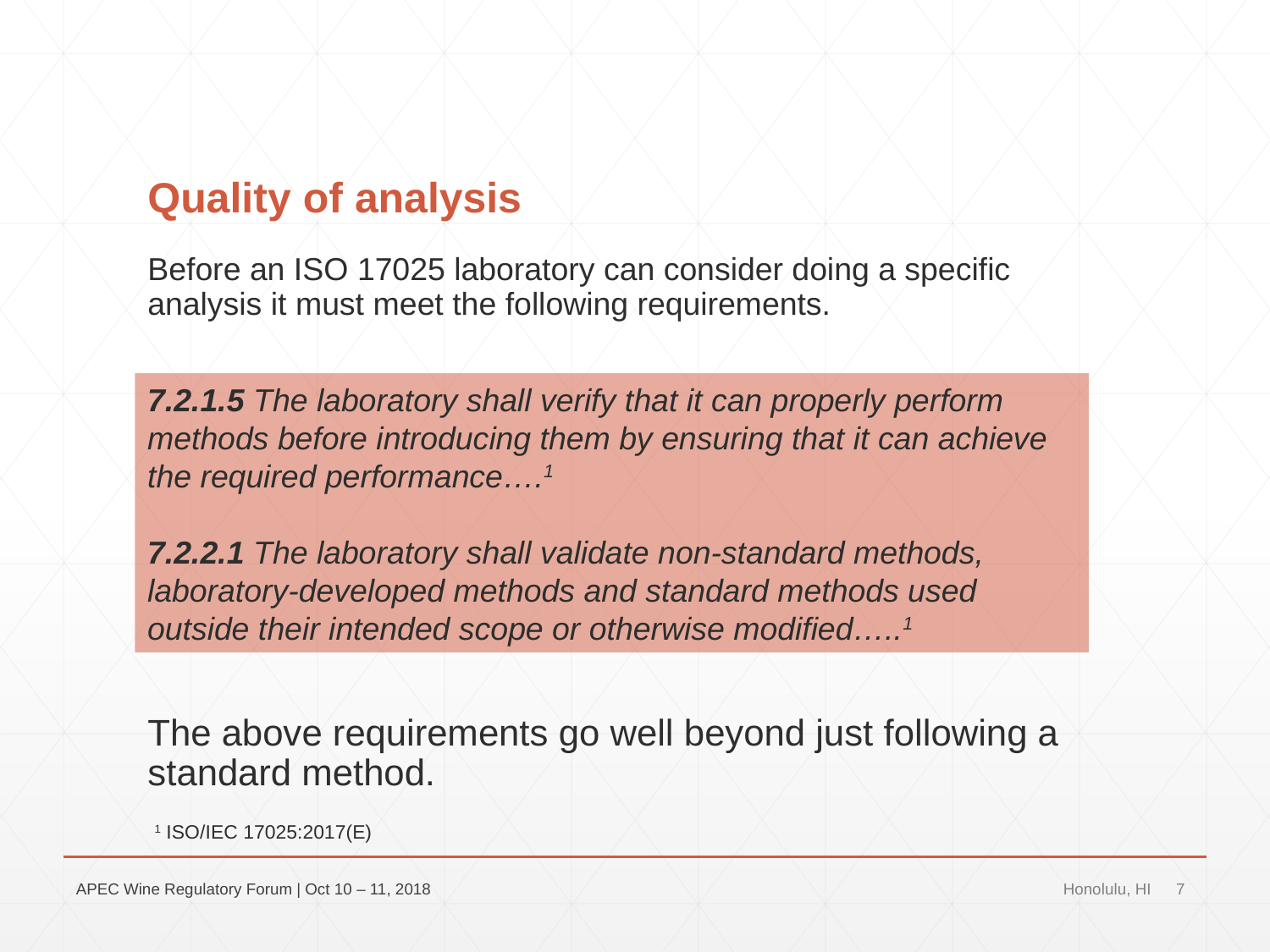

# Quality of analysis
Before an ISO 17025 laboratory can consider doing a specific analysis it must meet the following requirements.
7.2.1.5 The laboratory shall verify that it can properly perform methods before introducing them by ensuring that it can achieve the required performance….1

7.2.2.1 The laboratory shall validate non-standard methods, laboratory-developed methods and standard methods used outside their intended scope or otherwise modified…..1
The above requirements go well beyond just following a standard method.
 1 ISO/IEC 17025:2017(E)

APEC Wine Regulatory Forum | Oct 10 – 11, 2018
Honolulu, HI
7